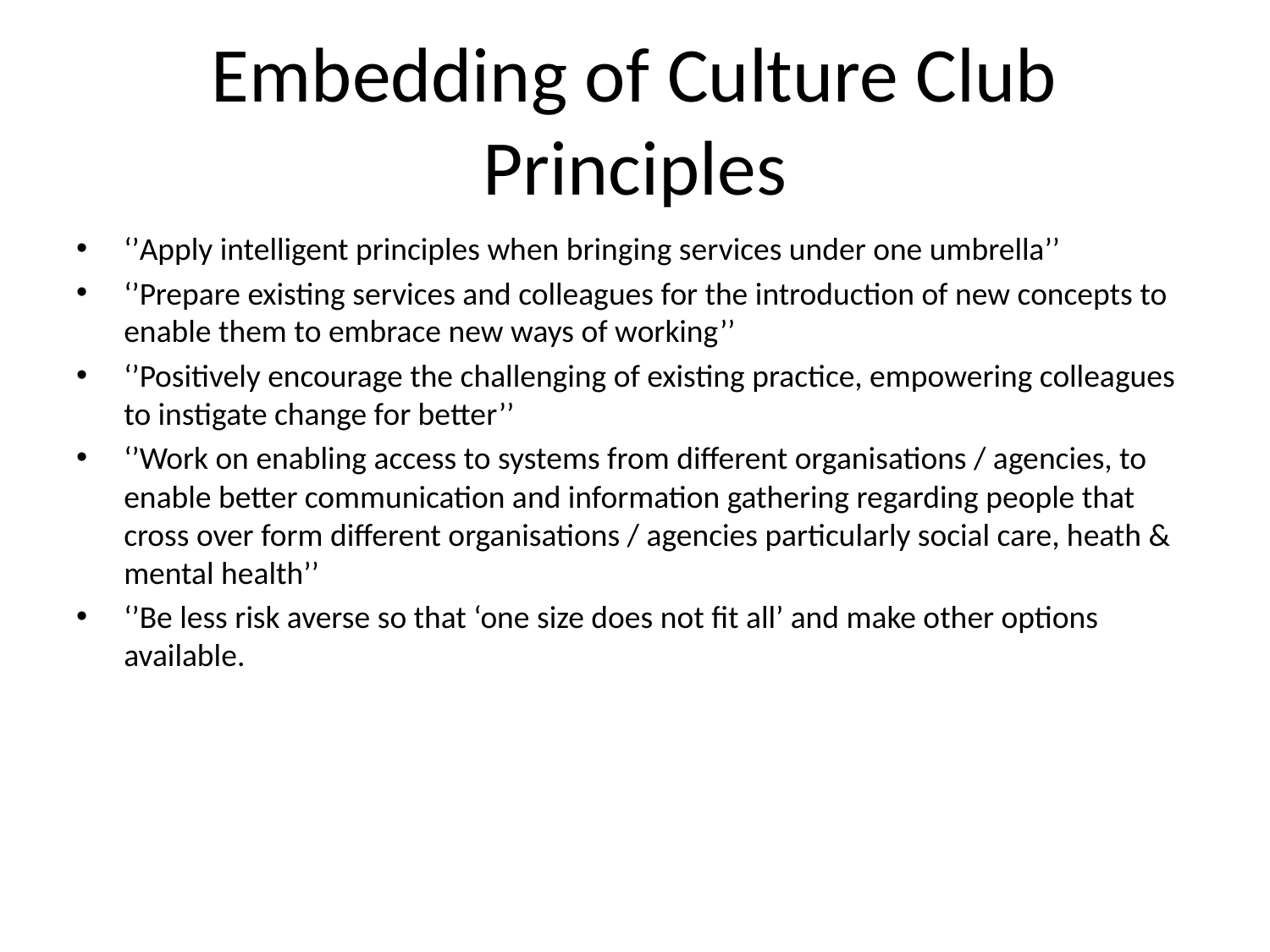

# Embedding of Culture Club Principles
‘’Apply intelligent principles when bringing services under one umbrella’’
‘’Prepare existing services and colleagues for the introduction of new concepts to enable them to embrace new ways of working’’
‘’Positively encourage the challenging of existing practice, empowering colleagues to instigate change for better’’
‘’Work on enabling access to systems from different organisations / agencies, to enable better communication and information gathering regarding people that cross over form different organisations / agencies particularly social care, heath & mental health’’
‘’Be less risk averse so that ‘one size does not fit all’ and make other options available.